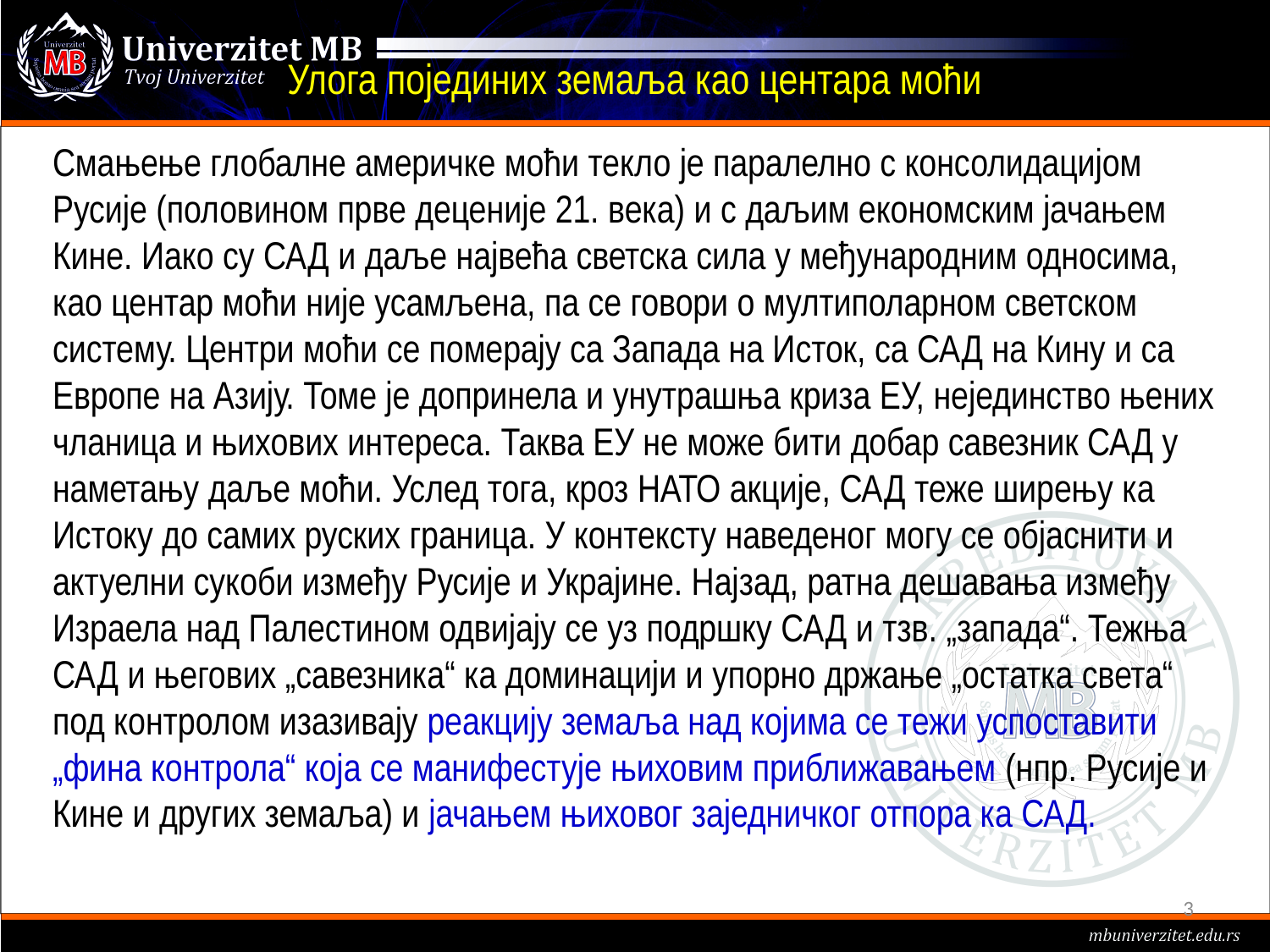

# Улога појединих земаља као центара моћи
Смањење глобалне америчке моћи текло је паралелно с консолидацијом Русије (половином прве деценије 21. века) и с даљим економским јачањем Кине. Иако су САД и даље највећа светска сила у међународним односима, као центар моћи није усамљена, па се говори о мултиполарном светском систему. Центри моћи се померају са Запада на Исток, са САД на Кину и са Европе на Азију. Томе је допринела и унутрашња криза ЕУ, нејединство њених чланица и њихових интереса. Таква ЕУ не може бити добар савезник САД у наметању даље моћи. Услед тога, кроз НАТО акције, САД теже ширењу ка Истоку до самих руских граница. У контексту наведеног могу се објаснити и актуелни сукоби између Русије и Украјине. Најзад, ратна дешавања између Израела над Палестином одвијају се уз подршку САД и тзв. „запада“. Тежња САД и његових „савезника“ ка доминацији и упорно држање „остатка света“ под контролом изазивају реакцију земаља над којима се тежи успоставити „фина контрола“ која се манифестује њиховим приближавањем (нпр. Русије и Кине и других земаља) и јачањем њиховог заједничког отпора ка САД.

3